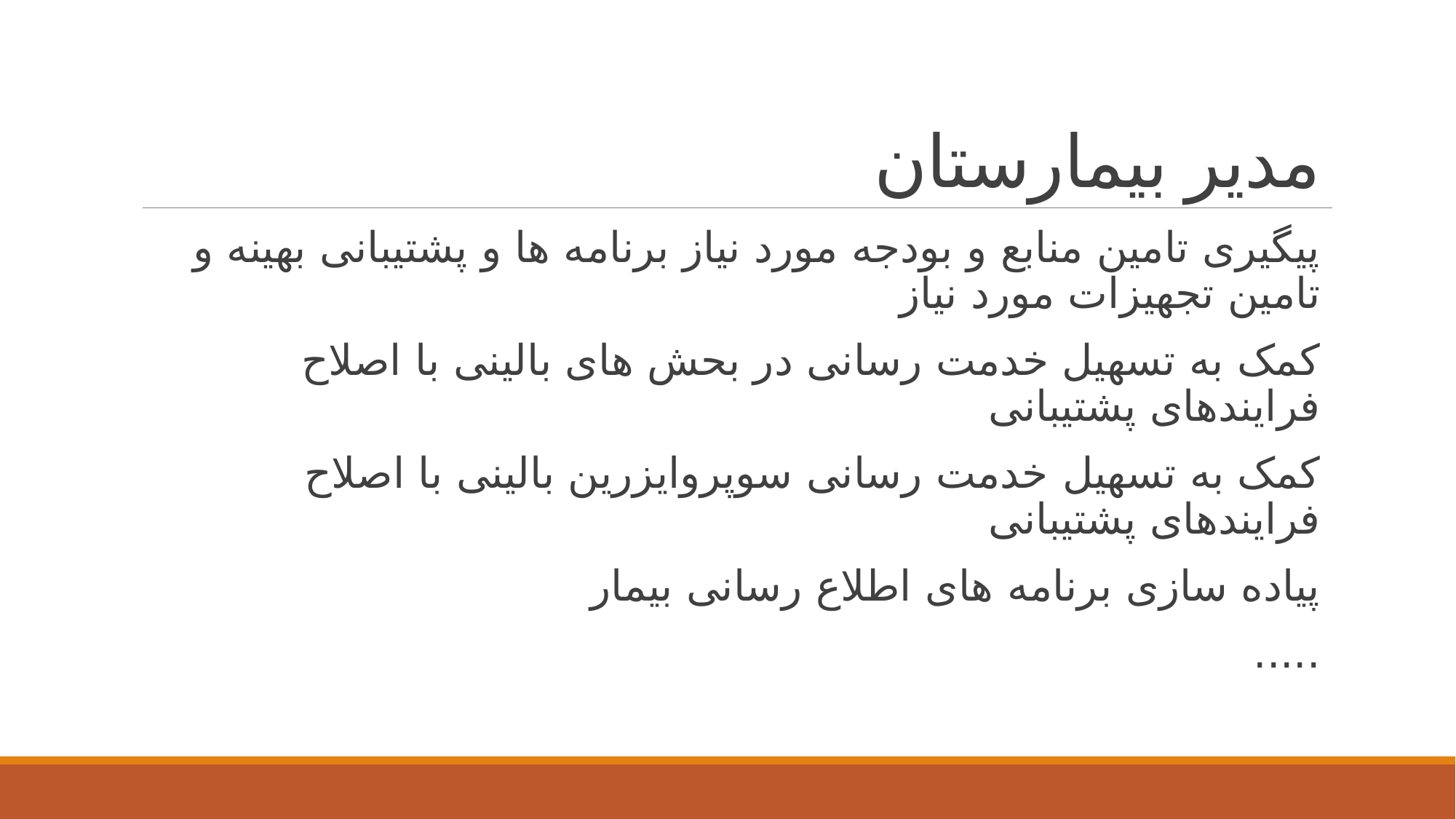

# مدیر بیمارستان
پیگیری تامین منابع و بودجه مورد نیاز برنامه ها و پشتیبانی بهینه و تامین تجهیزات مورد نیاز
کمک به تسهیل خدمت رسانی در بحش های بالینی با اصلاح فرایندهای پشتیبانی
کمک به تسهیل خدمت رسانی سوپروایزرین بالینی با اصلاح فرایندهای پشتیبانی
پیاده سازی برنامه های اطلاع رسانی بیمار
.....